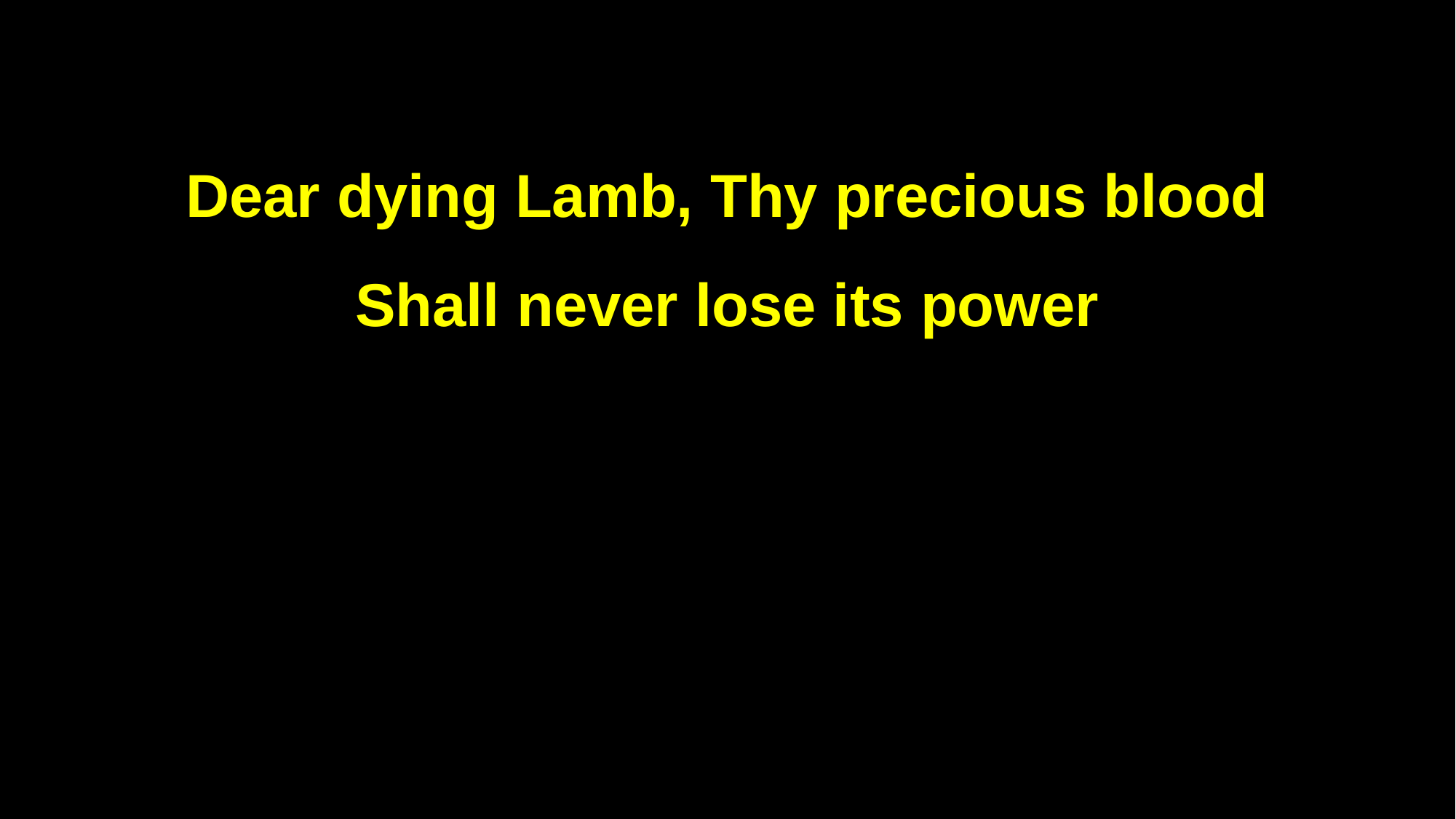

Dear dying Lamb, Thy precious blood
Shall never lose its power